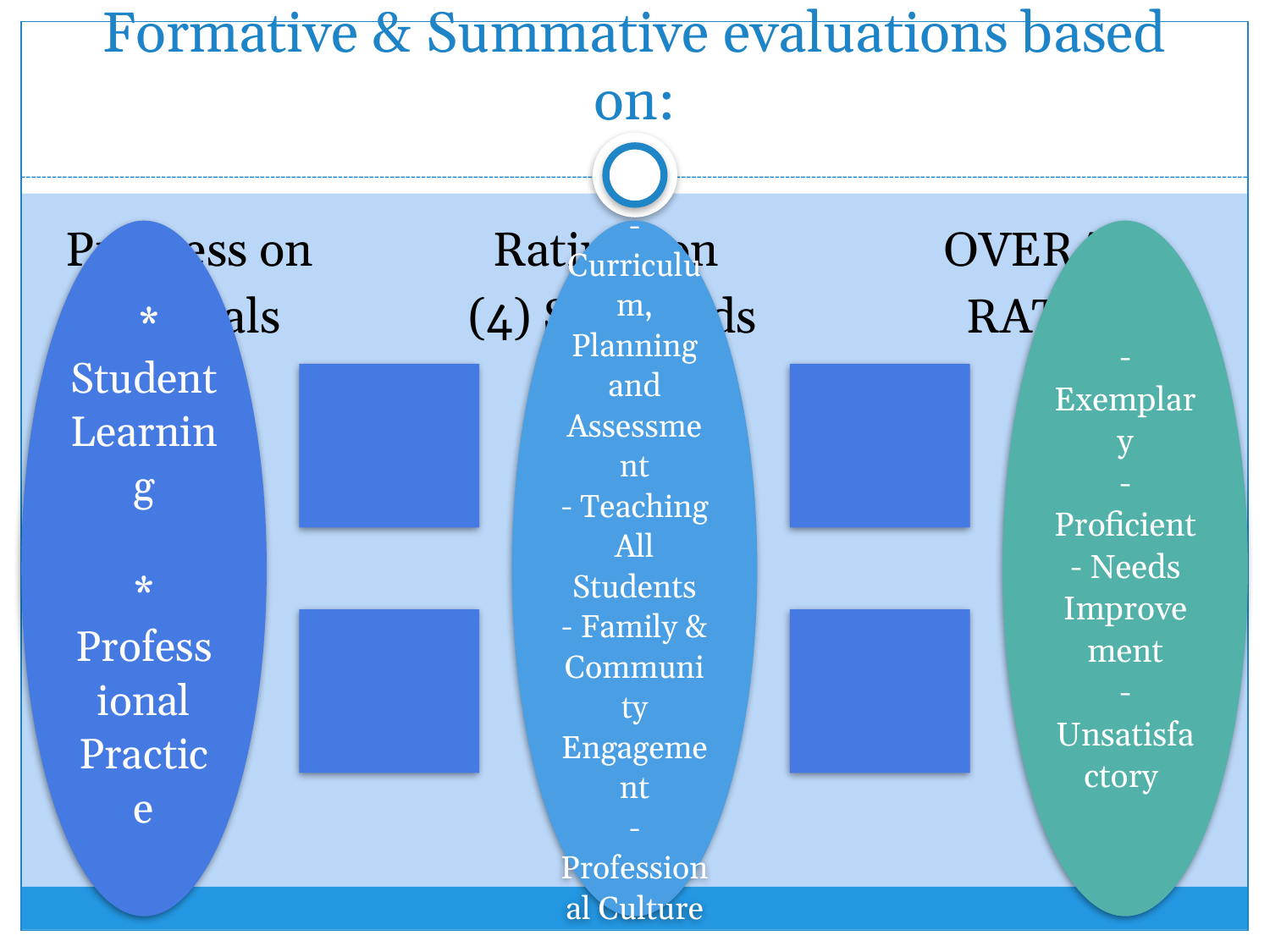

# Formative & Summative evaluations based on:
 Progress on	     Ratings on		OVERALL
   (2) Goals	              (4) Standards		  RATING
* Professional Practice
- Teaching All Students
- Family & Community Engagement
- Professional Culture
- Exemplary
- Proficient
- Needs Improvement
- Unsatisfactory